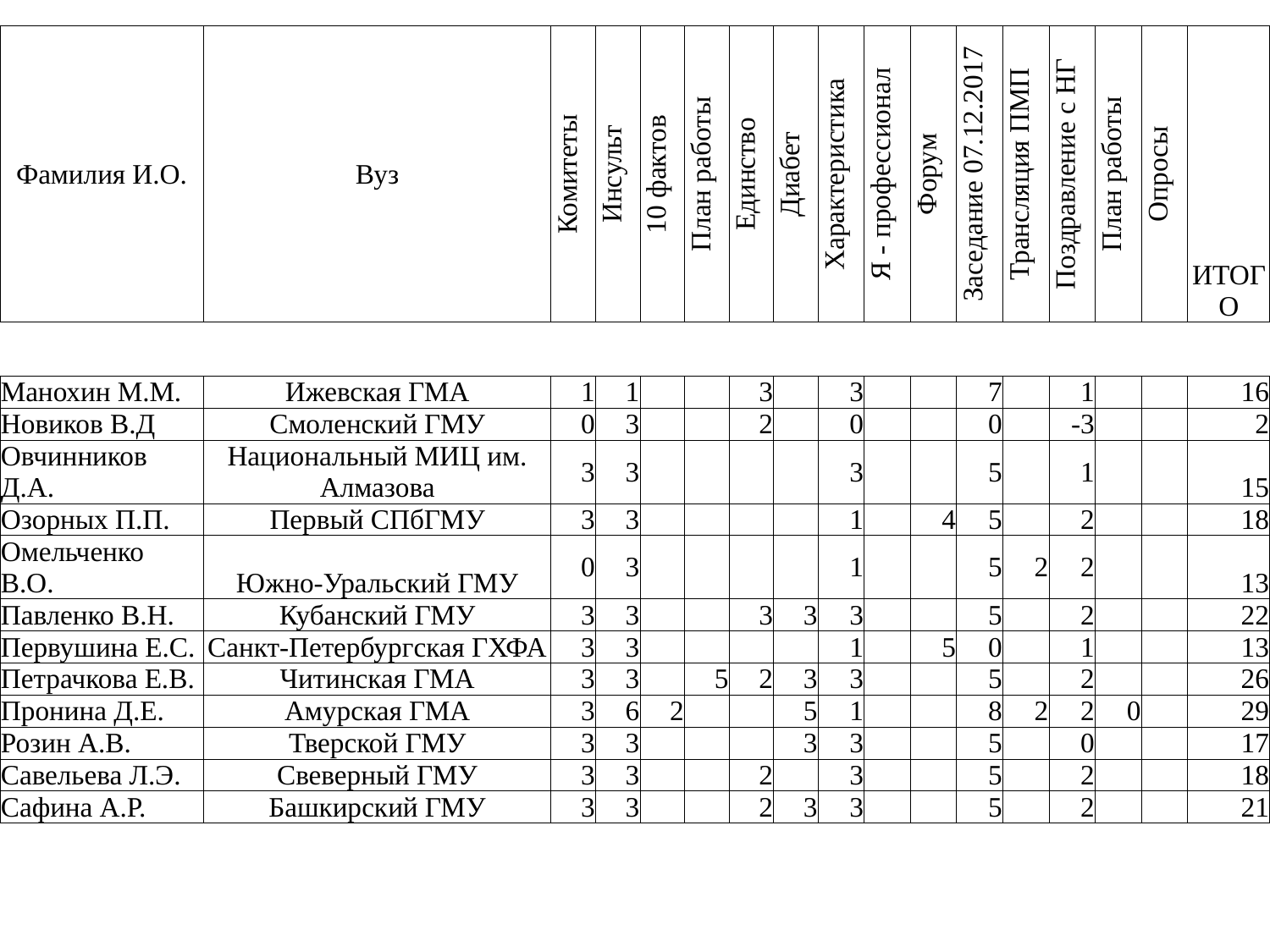

| Фамилия И.О. | Вуз | Комитеты | Инсульт | 10 фактов | План работы | Единство | Диабет | Характеристика | Я - профессионал | Форум | Заседание 07.12.2017 | Трансляция ПМП | Поздравление с НГ | План работы | Опросы | ИТОГО |
| --- | --- | --- | --- | --- | --- | --- | --- | --- | --- | --- | --- | --- | --- | --- | --- | --- |
| Манохин М.М. | Ижевская ГМА | 1 | 1 |  |  | 3 |  | 3 |  |  | 7 |  | 1 |  |  | 16 |
| --- | --- | --- | --- | --- | --- | --- | --- | --- | --- | --- | --- | --- | --- | --- | --- | --- |
| Новиков В.Д | Смоленский ГМУ | 0 | 3 |  |  | 2 |  | 0 |  |  | 0 |  | -3 |  |  | 2 |
| Овчинников Д.А. | Национальный МИЦ им. Алмазова | 3 | 3 |  |  |  |  | 3 |  |  | 5 |  | 1 |  |  | 15 |
| Озорных П.П. | Первый СПбГМУ | 3 | 3 |  |  |  |  | 1 |  | 4 | 5 |  | 2 |  |  | 18 |
| Омельченко В.О. | Южно-Уральский ГМУ | 0 | 3 |  |  |  |  | 1 |  |  | 5 | 2 | 2 |  |  | 13 |
| Павленко В.Н. | Кубанский ГМУ | 3 | 3 |  |  | 3 | 3 | 3 |  |  | 5 |  | 2 |  |  | 22 |
| Первушина Е.С. | Санкт-Петербургская ГХФА | 3 | 3 |  |  |  |  | 1 |  | 5 | 0 |  | 1 |  |  | 13 |
| Петрачкова Е.В. | Читинская ГМА | 3 | 3 |  | 5 | 2 | 3 | 3 |  |  | 5 |  | 2 |  |  | 26 |
| Пронина Д.Е. | Амурская ГМА | 3 | 6 | 2 |  |  | 5 | 1 |  |  | 8 | 2 | 2 | 0 |  | 29 |
| Розин А.В. | Тверской ГМУ | 3 | 3 |  |  |  | 3 | 3 |  |  | 5 |  | 0 |  |  | 17 |
| Савельева Л.Э. | Свеверный ГМУ | 3 | 3 |  |  | 2 |  | 3 |  |  | 5 |  | 2 |  |  | 18 |
| Сафина А.Р. | Башкирский ГМУ | 3 | 3 |  |  | 2 | 3 | 3 |  |  | 5 |  | 2 |  |  | 21 |